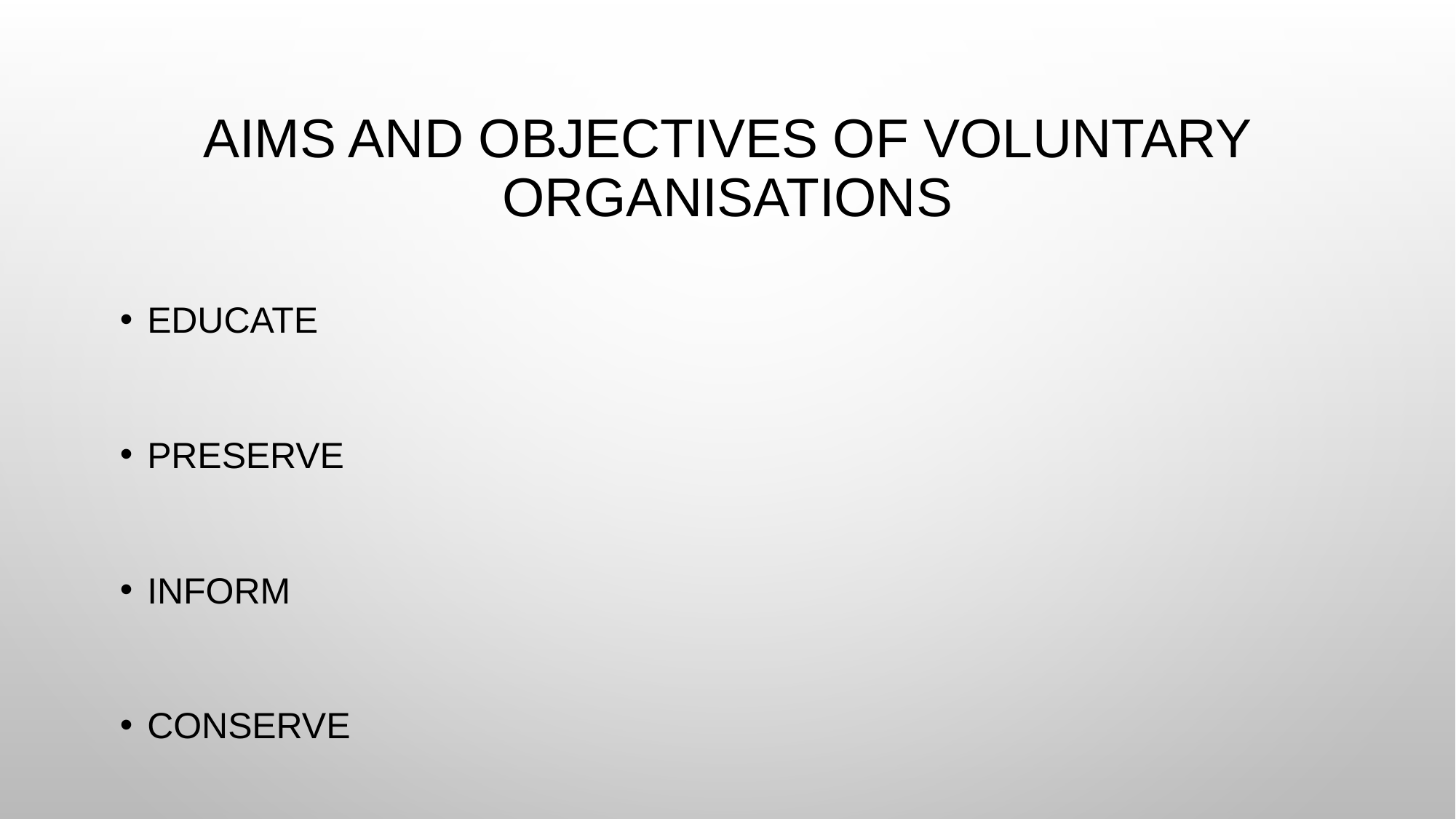

# Aims and Objectives of voluntary organisations
Educate

Preserve

Inform

Conserve